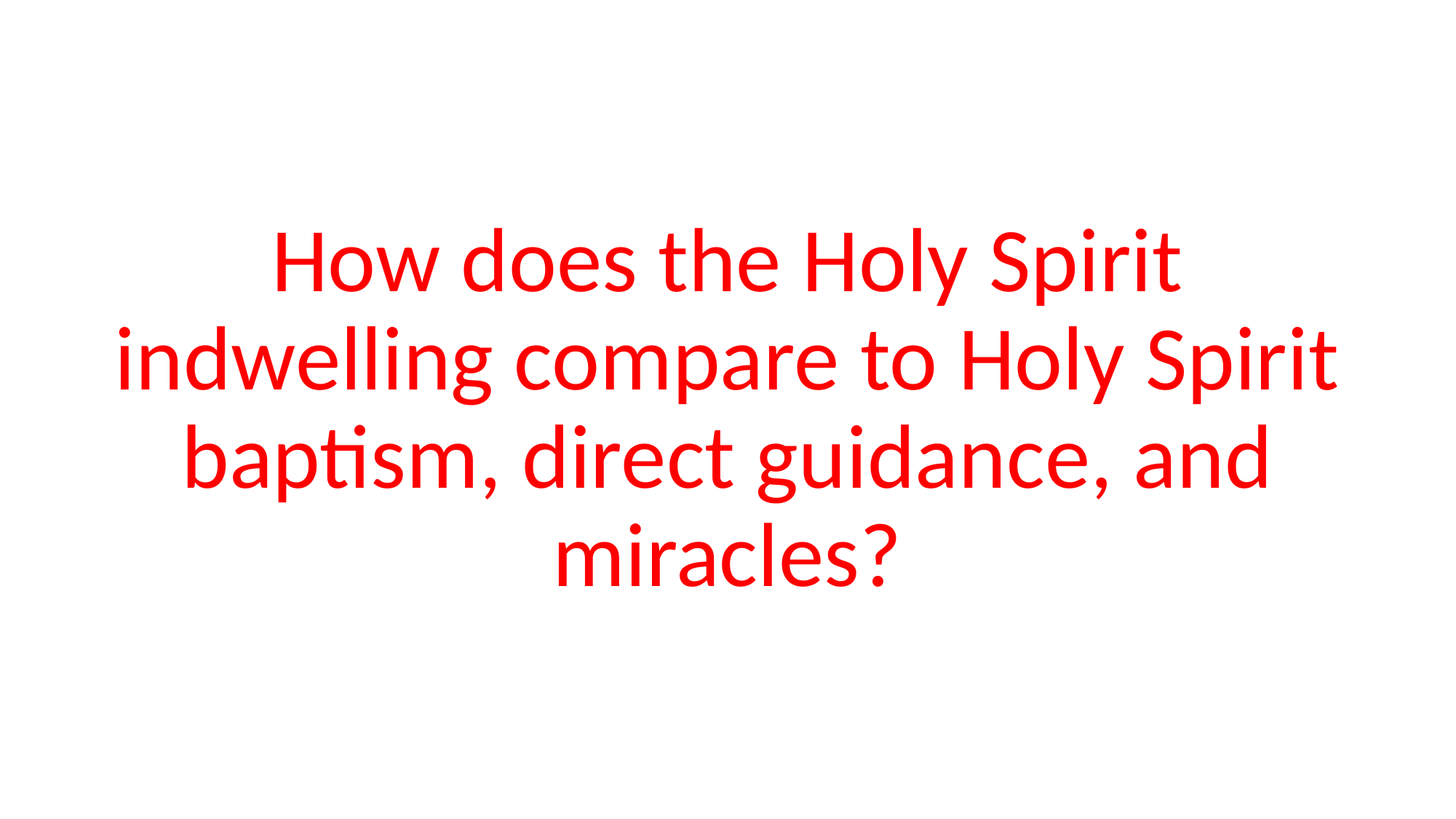

# How does the Holy Spirit indwelling compare to Holy Spirit baptism, direct guidance, and miracles?